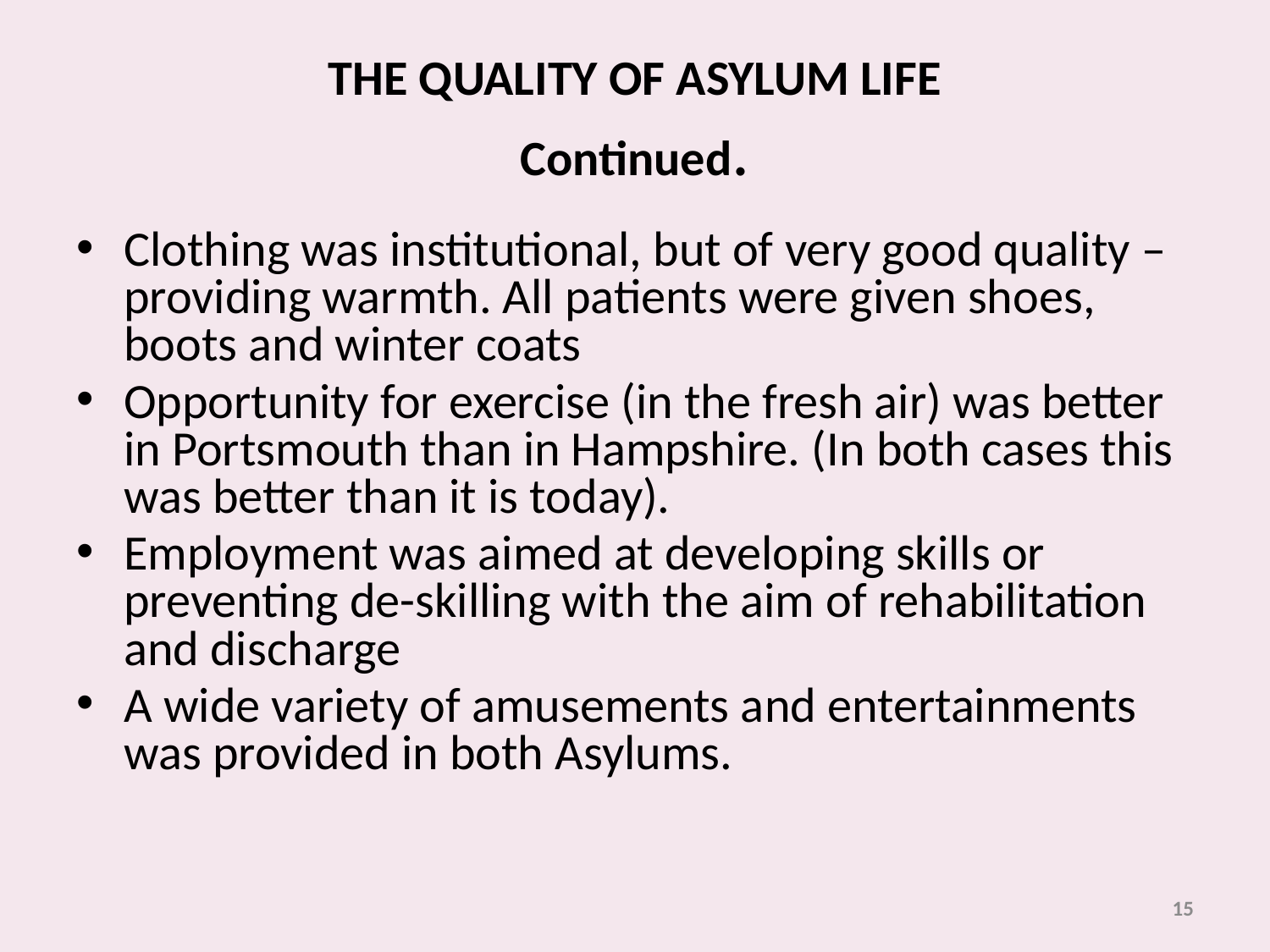

# THE QUALITY OF ASYLUM LIFE Continued.
Clothing was institutional, but of very good quality – providing warmth. All patients were given shoes, boots and winter coats
Opportunity for exercise (in the fresh air) was better in Portsmouth than in Hampshire. (In both cases this was better than it is today).
Employment was aimed at developing skills or preventing de-skilling with the aim of rehabilitation and discharge
A wide variety of amusements and entertainments was provided in both Asylums.

15